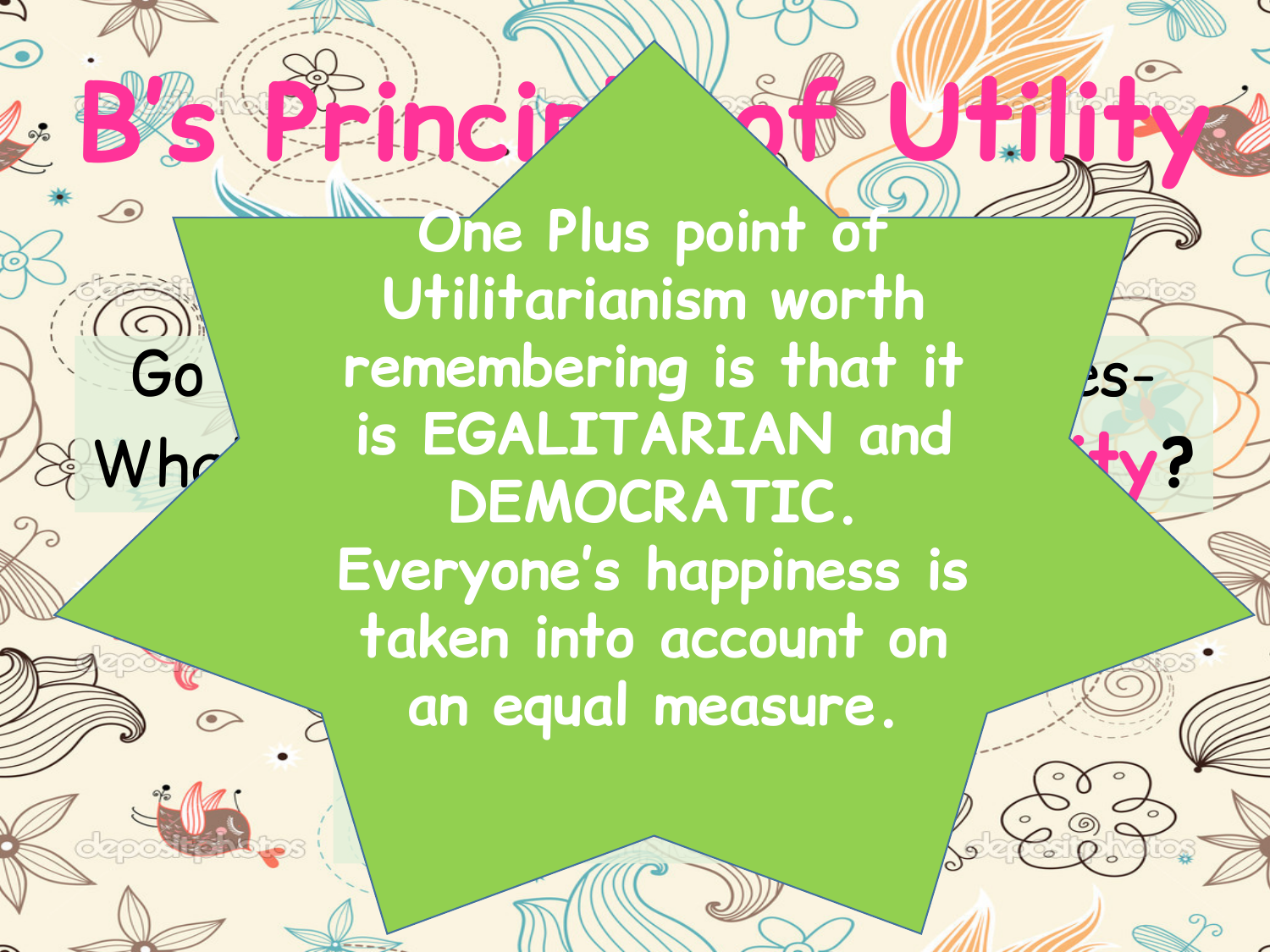

# B’s Principle of Utility
One Plus point of Utilitarianism worth remembering is that it is EGALITARIAN and DEMOCRATIC. Everyone’s happiness is taken into account on an equal measure.
Go back to your ‘Bentham’ Articles-
What does Bentham mean by Utility?
Usefulness to Society